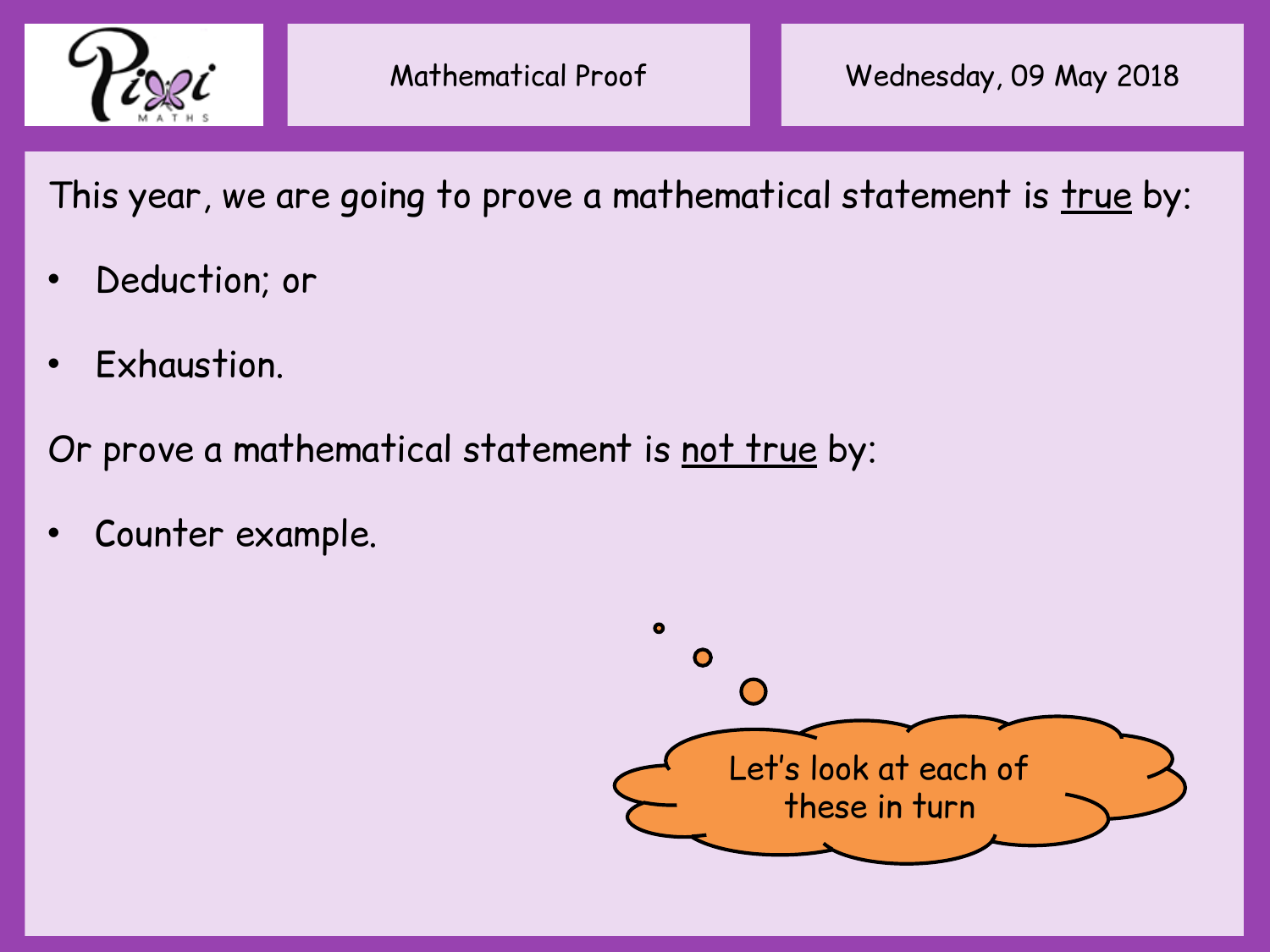

This year, we are going to prove a mathematical statement is true by:

Deduction; or

Exhaustion.

Or prove a mathematical statement is not true by:

Counter example.
Let’s look at each of these in turn